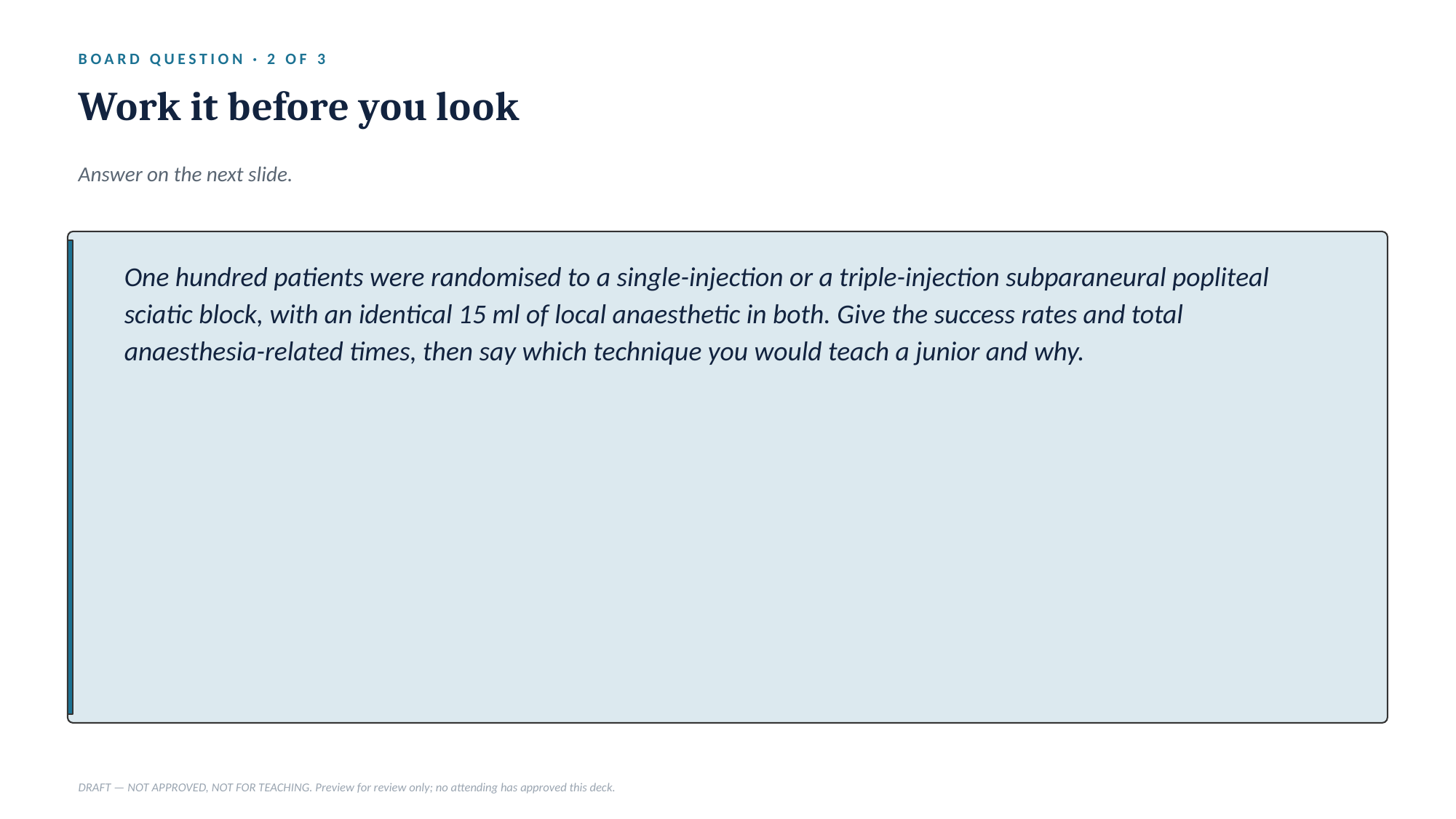

BOARD QUESTION · 2 OF 3
Work it before you look
Answer on the next slide.

One hundred patients were randomised to a single-injection or a triple-injection subparaneural popliteal sciatic block, with an identical 15 ml of local anaesthetic in both. Give the success rates and total anaesthesia-related times, then say which technique you would teach a junior and why.
DRAFT — NOT APPROVED, NOT FOR TEACHING. Preview for review only; no attending has approved this deck.